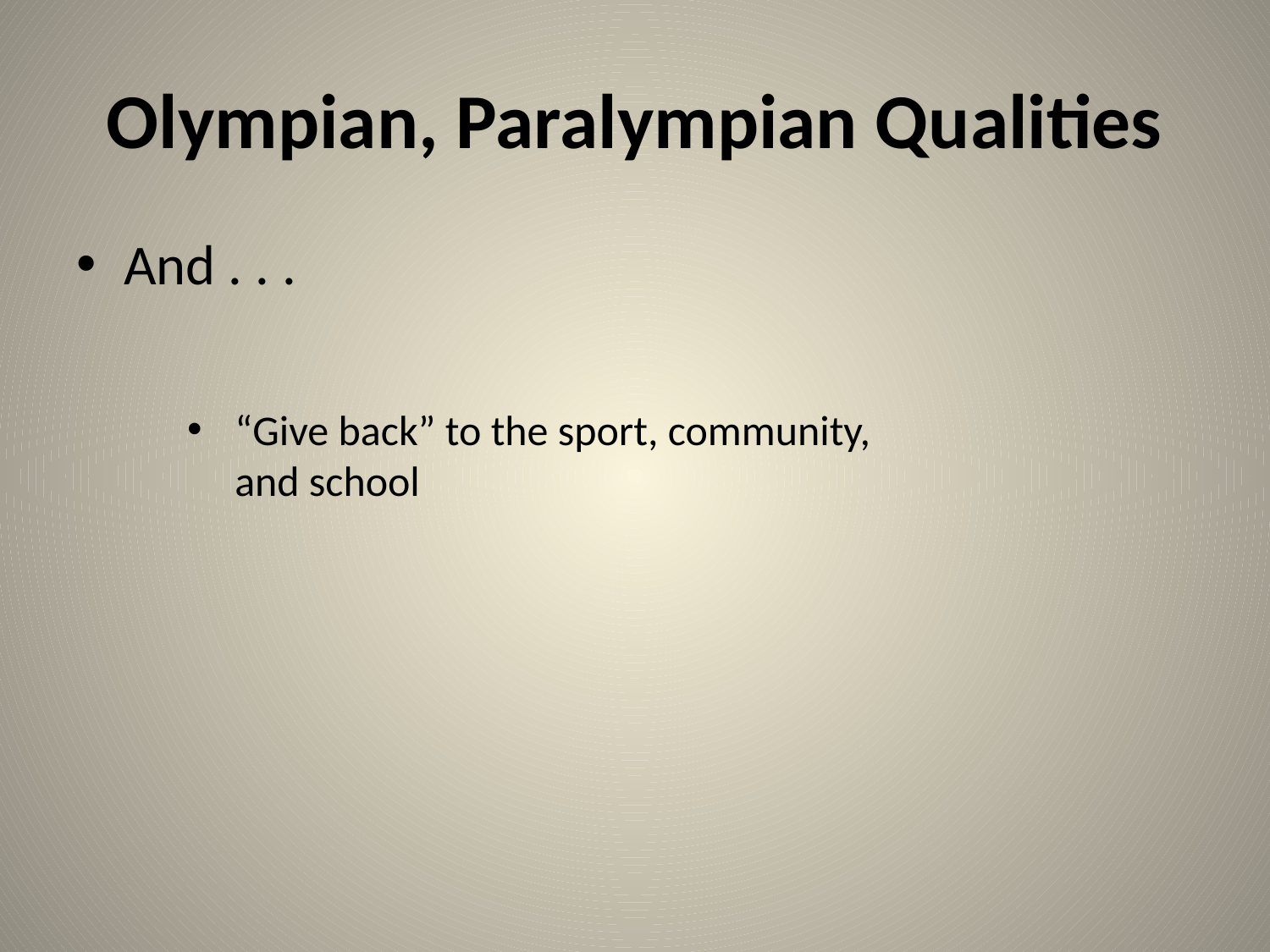

# Olympian, Paralympian Qualities
And . . .

“Give back” to the sport, community, and school